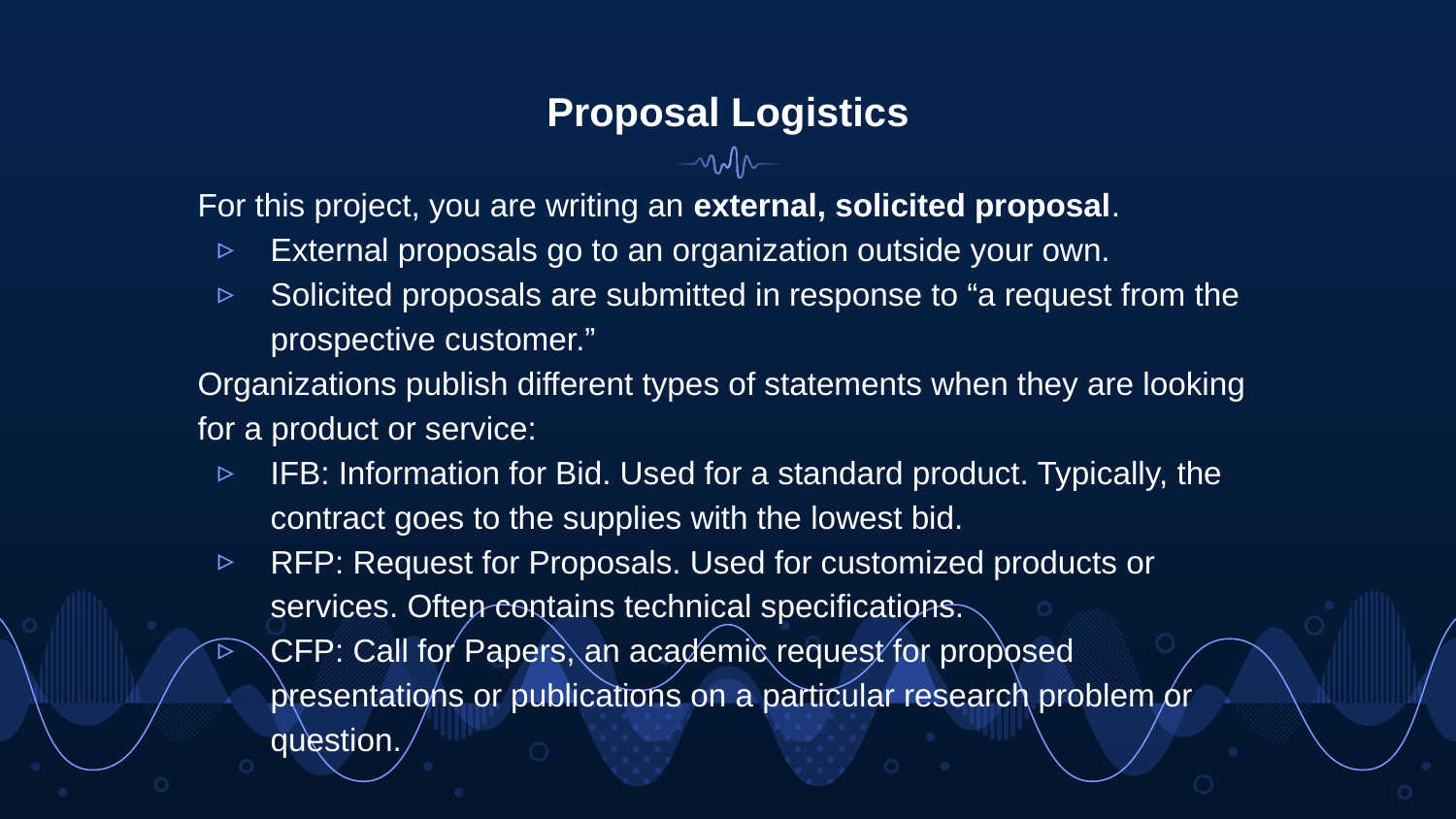

# Proposal Logistics
For this project, you are writing an external, solicited proposal.
External proposals go to an organization outside your own.
Solicited proposals are submitted in response to “a request from the prospective customer.”
Organizations publish different types of statements when they are looking for a product or service:
IFB: Information for Bid. Used for a standard product. Typically, the contract goes to the supplies with the lowest bid.
RFP: Request for Proposals. Used for customized products or services. Often contains technical specifications.
CFP: Call for Papers, an academic request for proposed presentations or publications on a particular research problem or question.